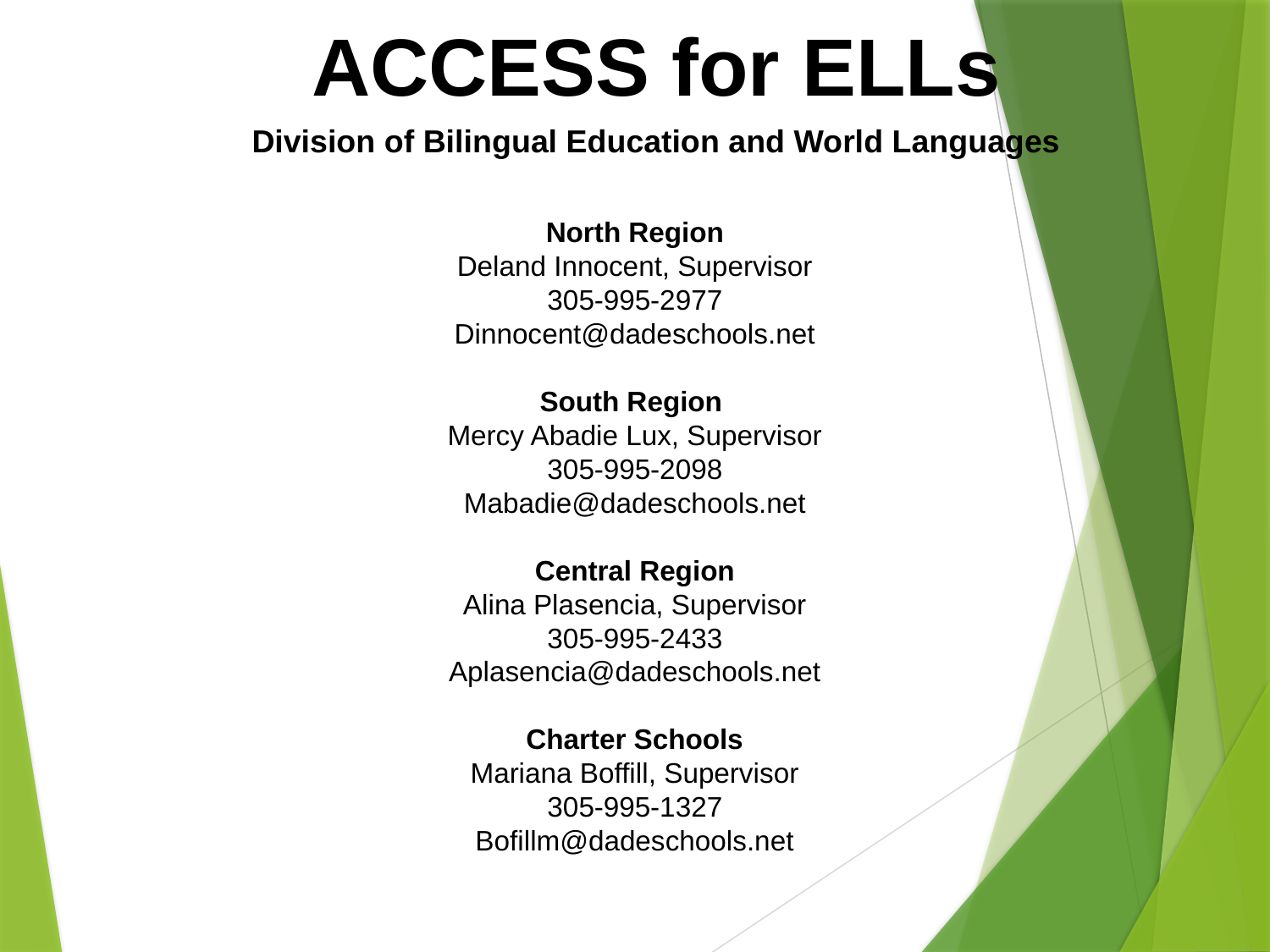

ACCESS for ELLs
Division of Bilingual Education and World Languages

North Region
Deland Innocent, Supervisor
305-995-2977
Dinnocent@dadeschools.net

South Region
Mercy Abadie Lux, Supervisor
305-995-2098
Mabadie@dadeschools.net

Central Region
Alina Plasencia, Supervisor
305-995-2433
Aplasencia@dadeschools.net

Charter Schools
Mariana Boffill, Supervisor
305-995-1327
Bofillm@dadeschools.net

146